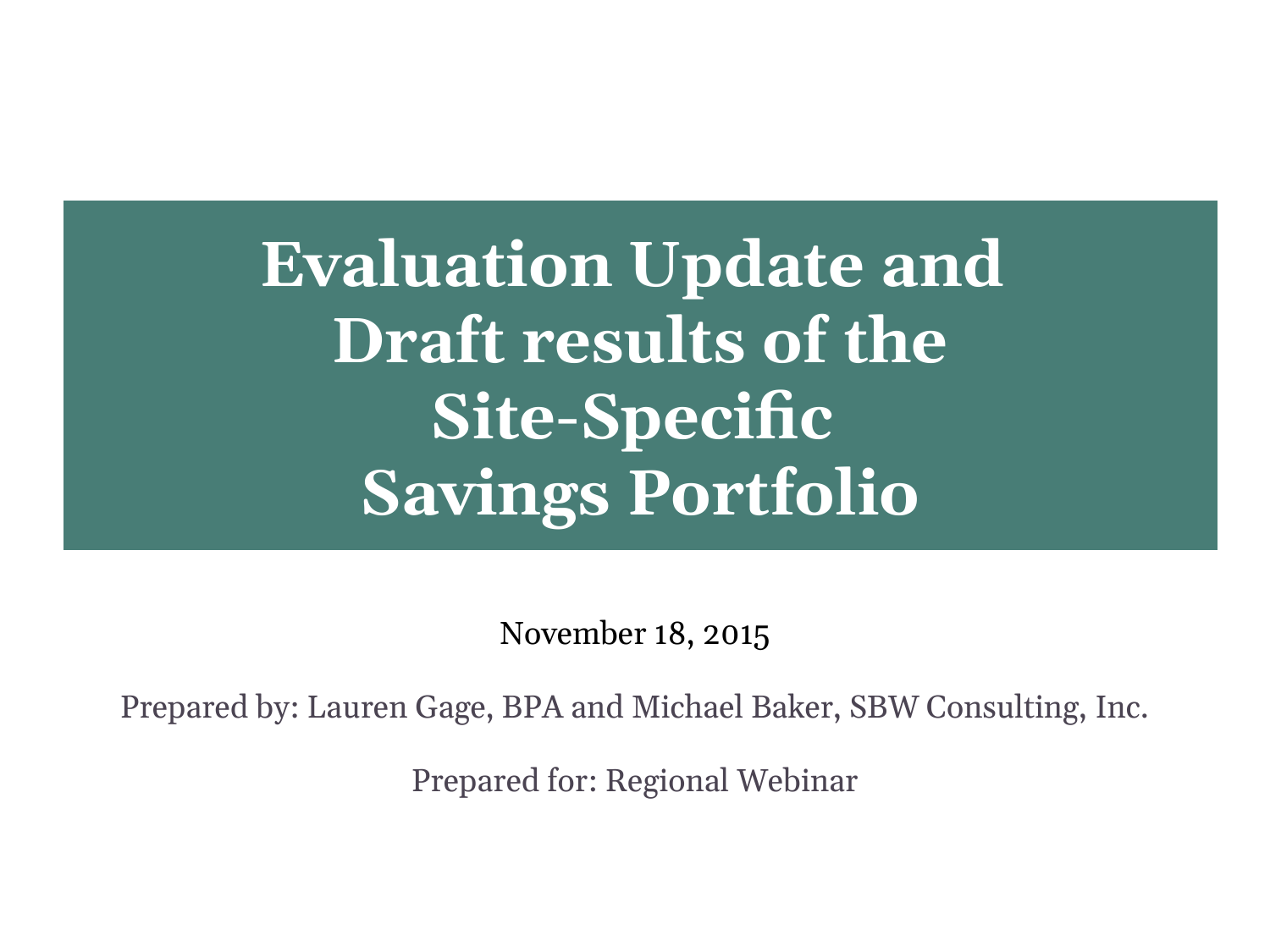

# Evaluation Update and Draft results of the Site-Specific Savings Portfolio
November 18, 2015

Prepared by: Lauren Gage, BPA and Michael Baker, SBW Consulting, Inc.

Prepared for: Regional Webinar